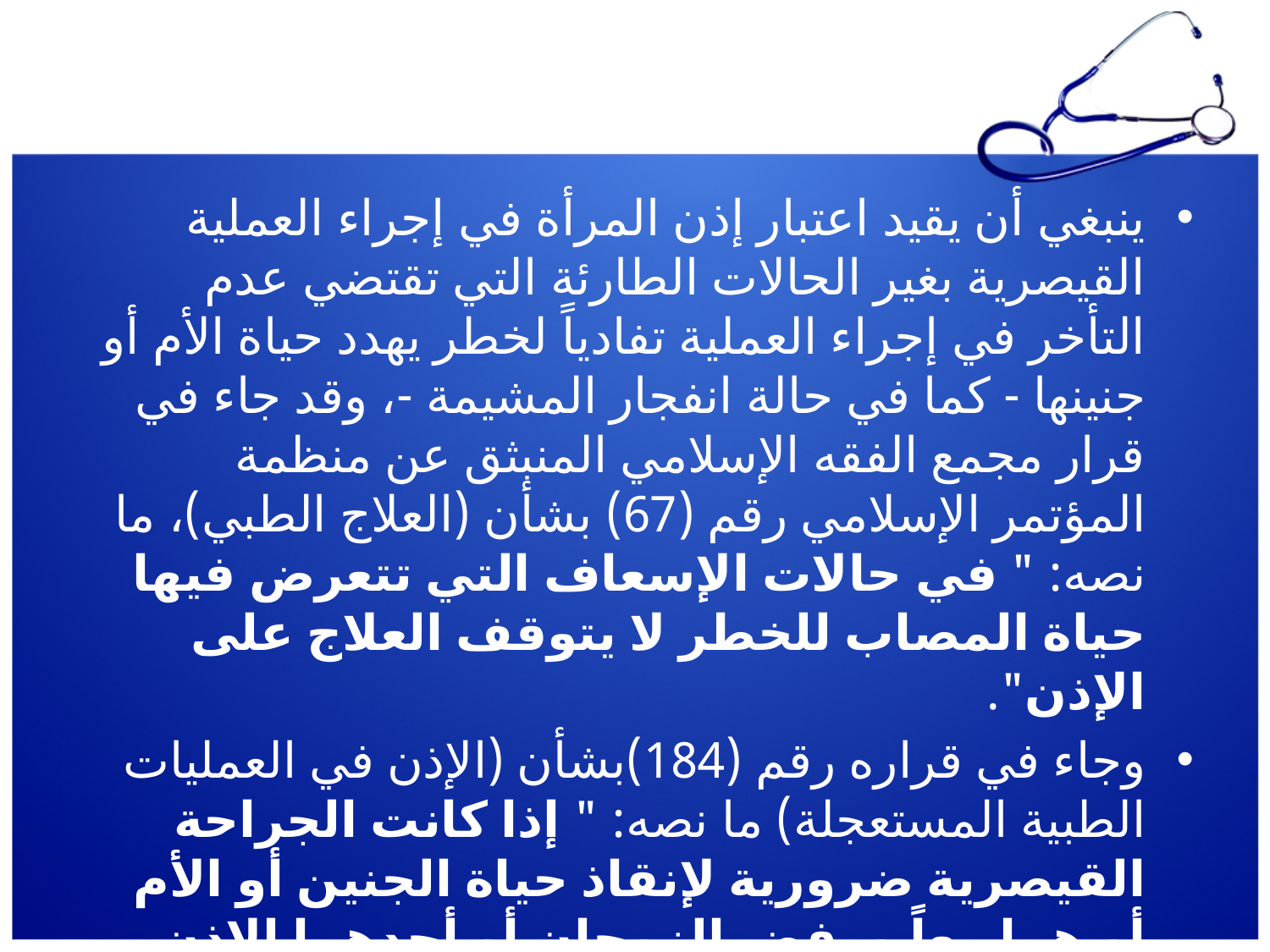

#
ينبغي أن يقيد اعتبار إذن المرأة في إجراء العملية القيصرية بغير الحالات الطارئة التي تقتضي عدم التأخر في إجراء العملية تفادياً لخطر يهدد حياة الأم أو جنينها - كما في حالة انفجار المشيمة -، وقد جاء في قرار مجمع الفقه الإسلامي المنبثق عن منظمة المؤتمر الإسلامي رقم (67) بشأن (العلاج الطبي)، ما نصه: " في حالات الإسعاف التي تتعرض فيها حياة المصاب للخطر لا يتوقف العلاج على الإذن".
وجاء في قراره رقم (184)بشأن (الإذن في العمليات الطبية المستعجلة) ما نصه: " إذا كانت الجراحة القيصرية ضرورية لإنقاذ حياة الجنين أو الأم أو هما معاً ورفض الزوجان أو أحدهما الإذن بذلك، فلا يعتد بهذا الرفض وينتقل الحق بذلك إلى ولي الأمر أو من ينيبه في إجراء هذه الجراحة "